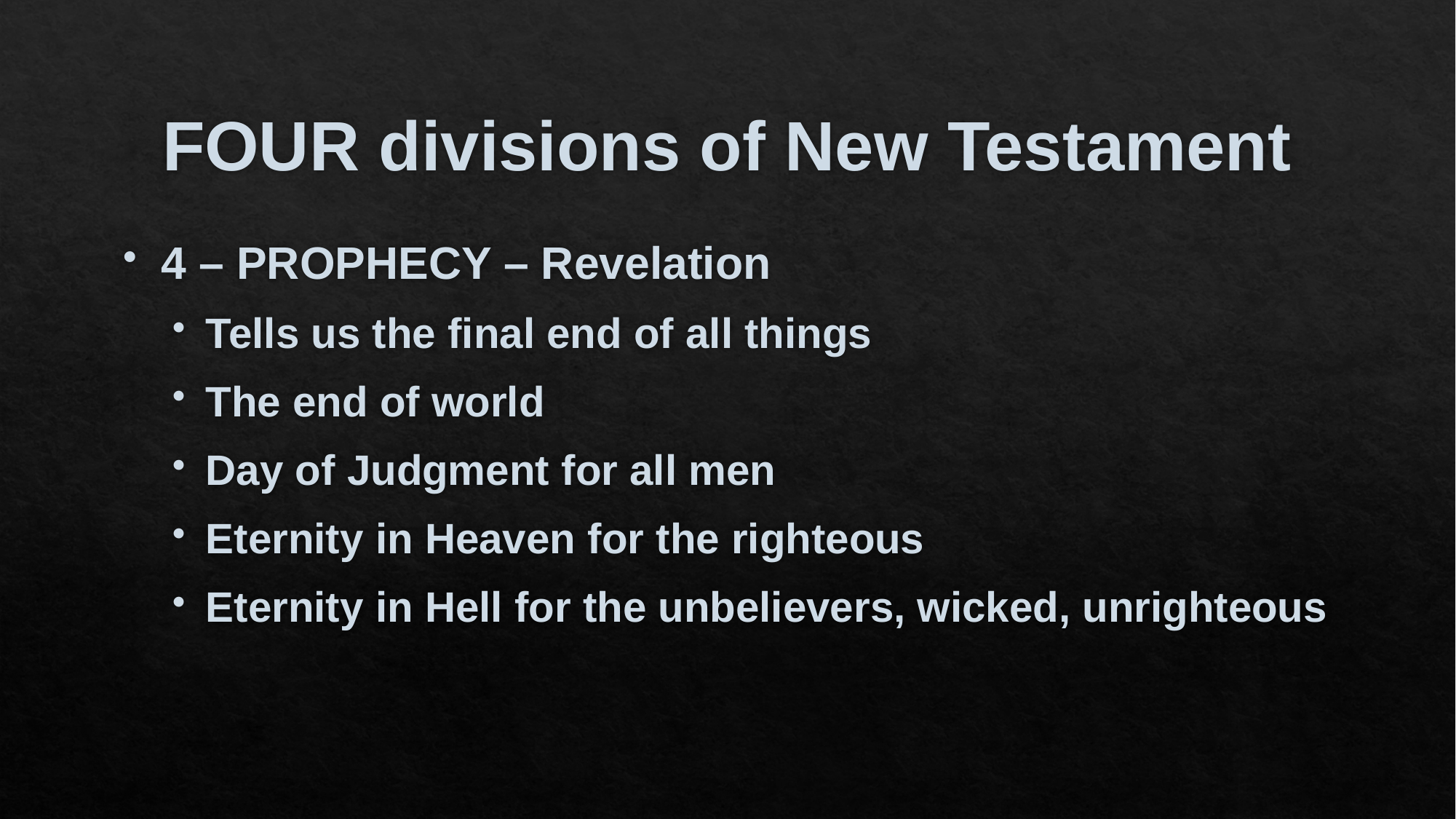

# FOUR divisions of New Testament
4 – PROPHECY – Revelation
Tells us the final end of all things
The end of world
Day of Judgment for all men
Eternity in Heaven for the righteous
Eternity in Hell for the unbelievers, wicked, unrighteous